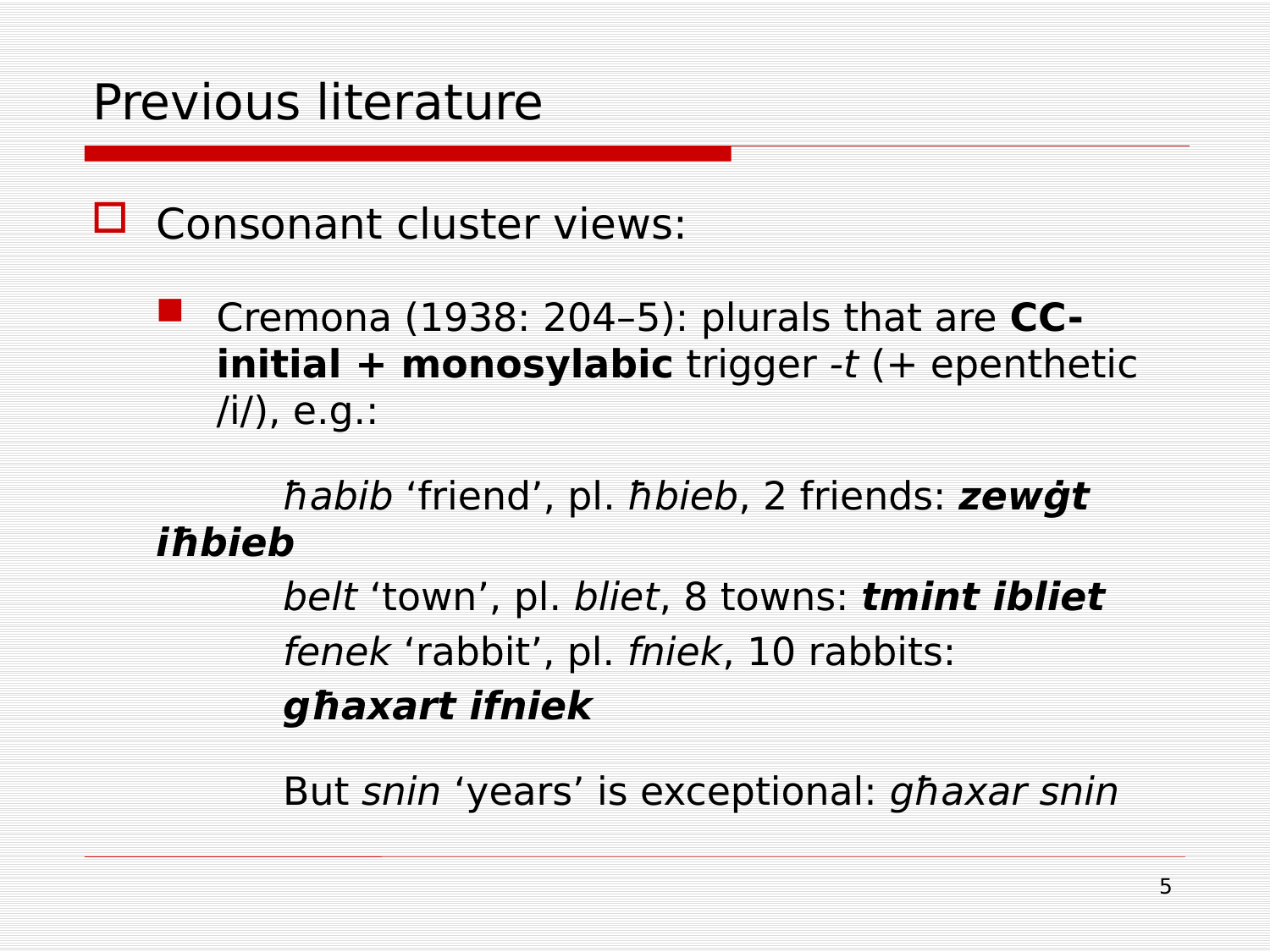

Previous literature
Consonant cluster views:
Cremona (1938: 204–5): plurals that are CC-initial + monosylabic trigger -t (+ epenthetic /i/), e.g.:
	ħabib ‘friend’, pl. ħbieb, 2 friends: zewġt iħbieb
	belt ‘town’, pl. bliet, 8 towns: tmint ibliet
	fenek ‘rabbit’, pl. fniek, 10 rabbits:
	għaxart ifniek
	But snin ‘years’ is exceptional: għaxar snin
5